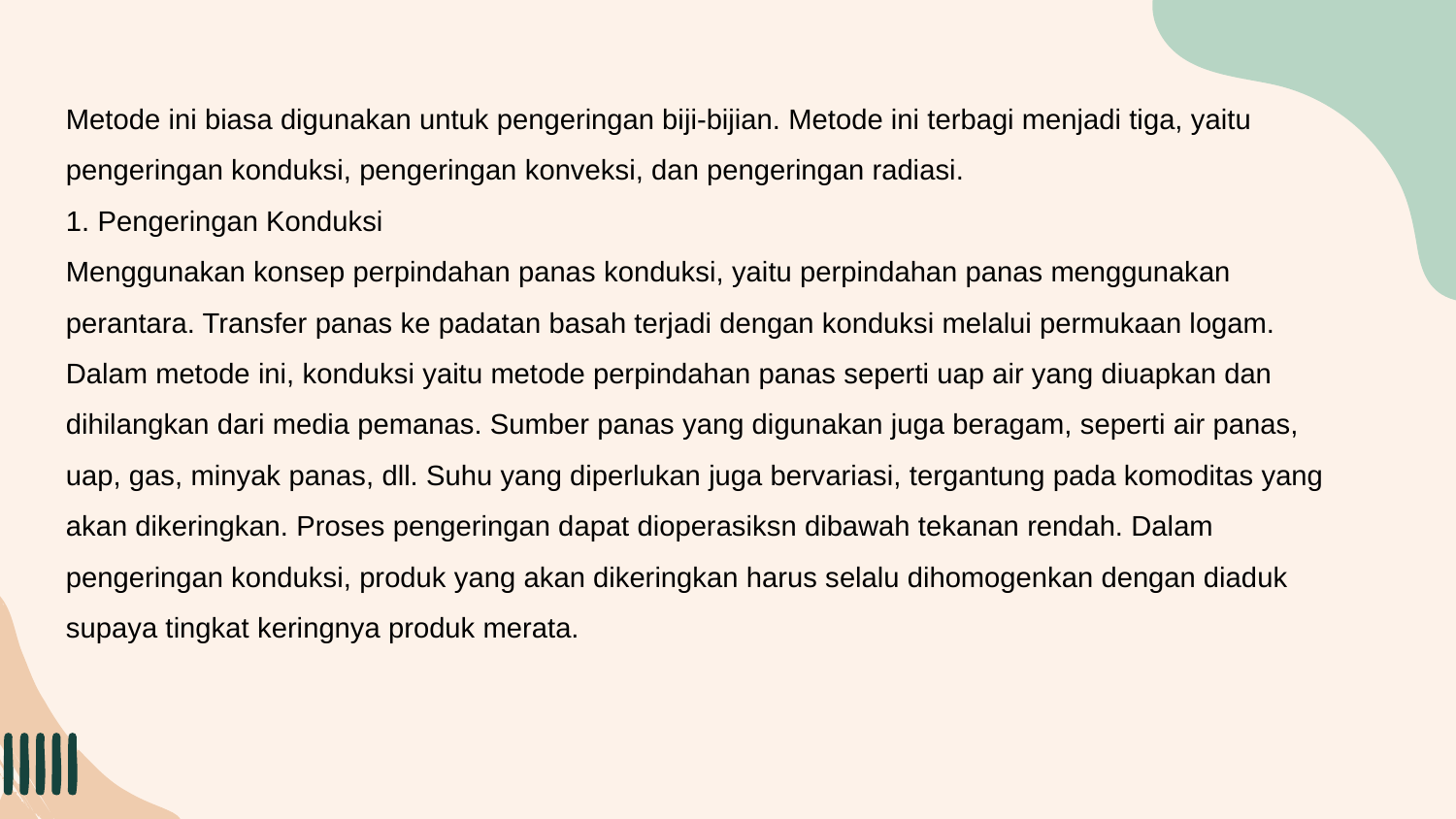

Metode ini biasa digunakan untuk pengeringan biji-bijian. Metode ini terbagi menjadi tiga, yaitu pengeringan konduksi, pengeringan konveksi, dan pengeringan radiasi.
1. Pengeringan Konduksi
Menggunakan konsep perpindahan panas konduksi, yaitu perpindahan panas menggunakan perantara. Transfer panas ke padatan basah terjadi dengan konduksi melalui permukaan logam. Dalam metode ini, konduksi yaitu metode perpindahan panas seperti uap air yang diuapkan dan dihilangkan dari media pemanas. Sumber panas yang digunakan juga beragam, seperti air panas, uap, gas, minyak panas, dll. Suhu yang diperlukan juga bervariasi, tergantung pada komoditas yang akan dikeringkan. Proses pengeringan dapat dioperasiksn dibawah tekanan rendah. Dalam pengeringan konduksi, produk yang akan dikeringkan harus selalu dihomogenkan dengan diaduk supaya tingkat keringnya produk merata.